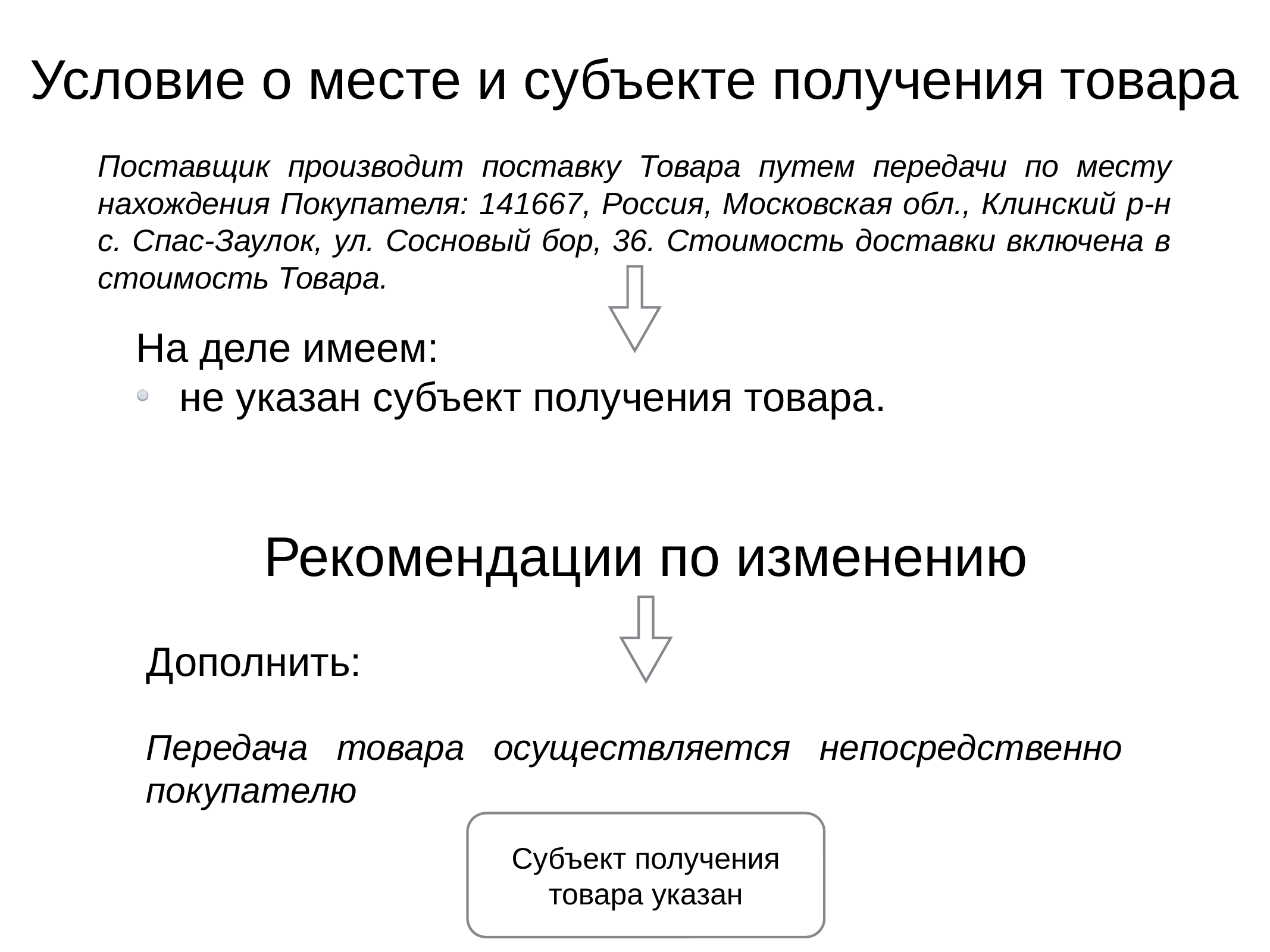

# Условие о месте и субъекте получения товара
Поставщик производит поставку Товара путем передачи по месту нахождения Покупателя: 141667, Россия, Московская обл., Клинский р-н с. Спас-Заулок, ул. Сосновый бор, 36. Стоимость доставки включена в стоимость Товара.

На деле имеем:
не указан субъект получения товара.
Рекомендации по изменению

Дополнить:
Передача товара осуществляется непосредственно покупателю
Субъект получения товара указан